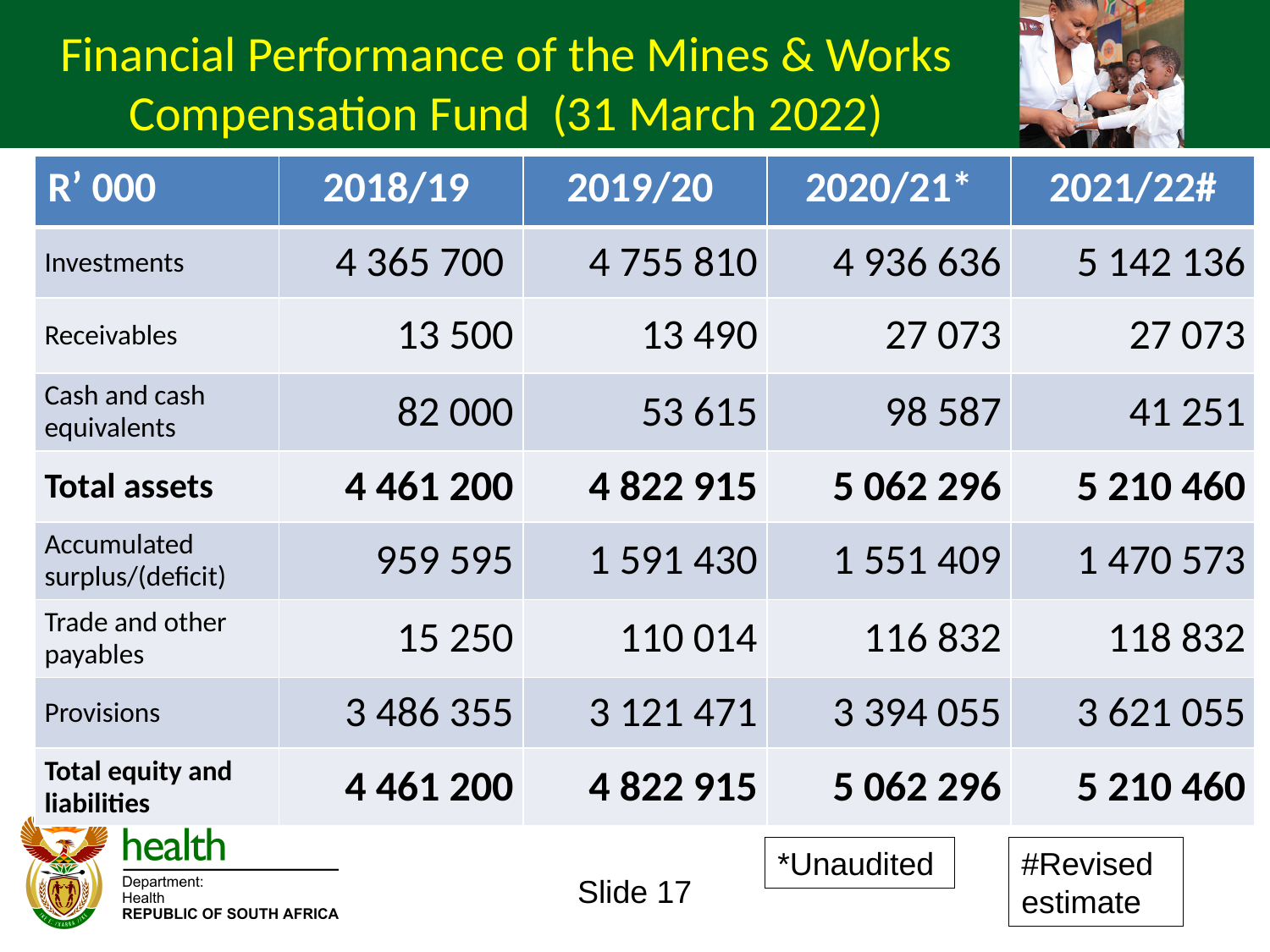

Financial Performance of the Mines & Works Compensation Fund  (31 March 2022)
| R’ 000 | 2018/19 | 2019/20 | 2020/21\* | 2021/22# |
| --- | --- | --- | --- | --- |
| Investments | 4 365 700 | 4 755 810 | 4 936 636 | 5 142 136 |
| Receivables | 13 500 | 13 490 | 27 073 | 27 073 |
| Cash and cash equivalents | 82 000 | 53 615 | 98 587 | 41 251 |
| Total assets | 4 461 200 | 4 822 915 | 5 062 296 | 5 210 460 |
| Accumulated surplus/(deficit) | 959 595 | 1 591 430 | 1 551 409 | 1 470 573 |
| Trade and other payables | 15 250 | 110 014 | 116 832 | 118 832 |
| Provisions | 3 486 355 | 3 121 471 | 3 394 055 | 3 621 055 |
| Total equity and liabilities | 4 461 200 | 4 822 915 | 5 062 296 | 5 210 460 |
*Unaudited
#Revised estimate